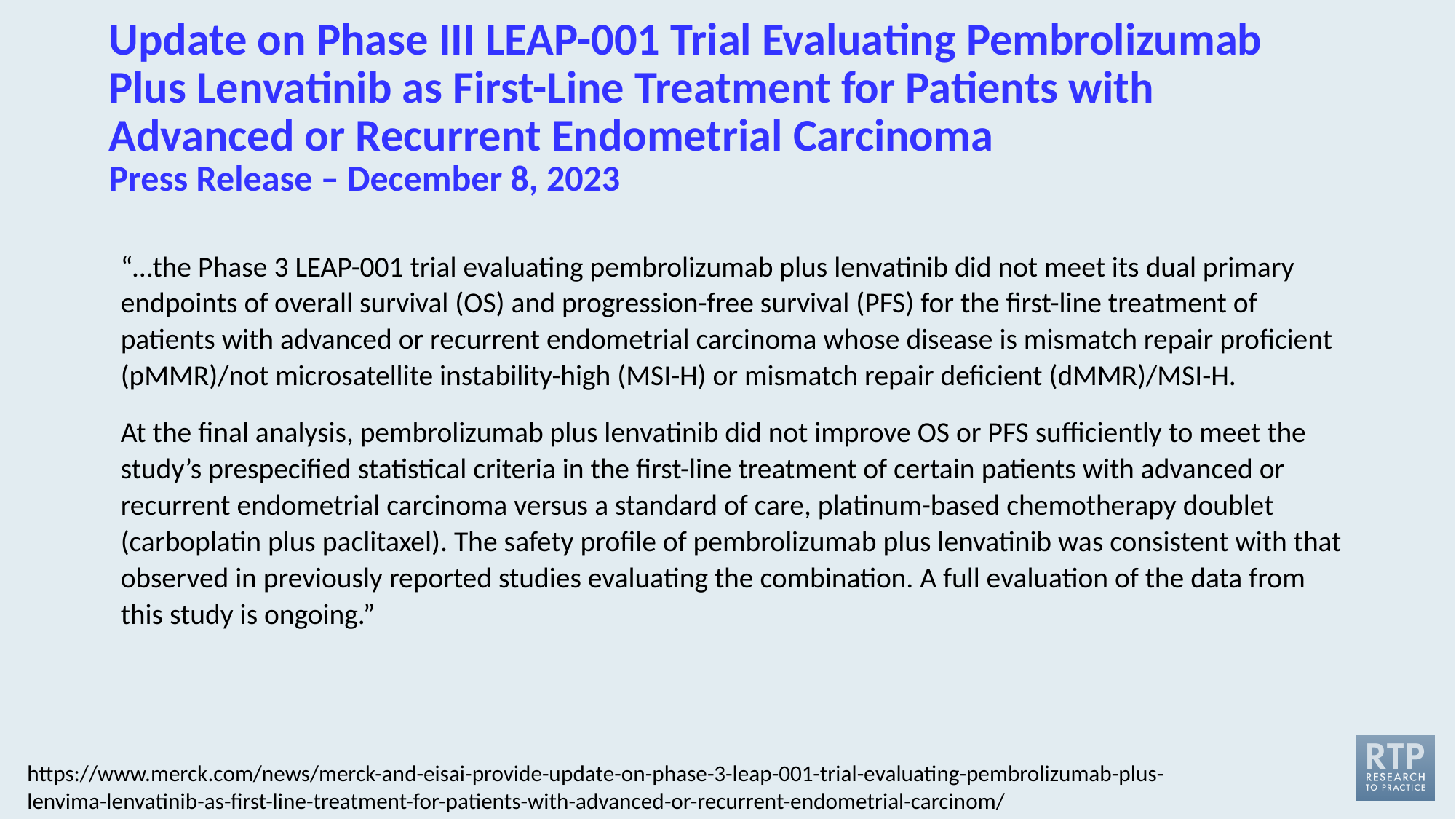

# Update on Phase III LEAP-001 Trial Evaluating Pembrolizumab Plus Lenvatinib as First-Line Treatment for Patients with Advanced or Recurrent Endometrial Carcinoma Press Release – December 8, 2023
“…the Phase 3 LEAP-001 trial evaluating pembrolizumab plus lenvatinib did not meet its dual primary endpoints of overall survival (OS) and progression-free survival (PFS) for the first-line treatment of patients with advanced or recurrent endometrial carcinoma whose disease is mismatch repair proficient (pMMR)/not microsatellite instability-high (MSI-H) or mismatch repair deficient (dMMR)/MSI-H.
At the final analysis, pembrolizumab plus lenvatinib did not improve OS or PFS sufficiently to meet the study’s prespecified statistical criteria in the first-line treatment of certain patients with advanced or recurrent endometrial carcinoma versus a standard of care, platinum-based chemotherapy doublet (carboplatin plus paclitaxel). The safety profile of pembrolizumab plus lenvatinib was consistent with that observed in previously reported studies evaluating the combination. A full evaluation of the data from this study is ongoing.”
https://www.merck.com/news/merck-and-eisai-provide-update-on-phase-3-leap-001-trial-evaluating-pembrolizumab-plus-lenvima-lenvatinib-as-first-line-treatment-for-patients-with-advanced-or-recurrent-endometrial-carcinom/